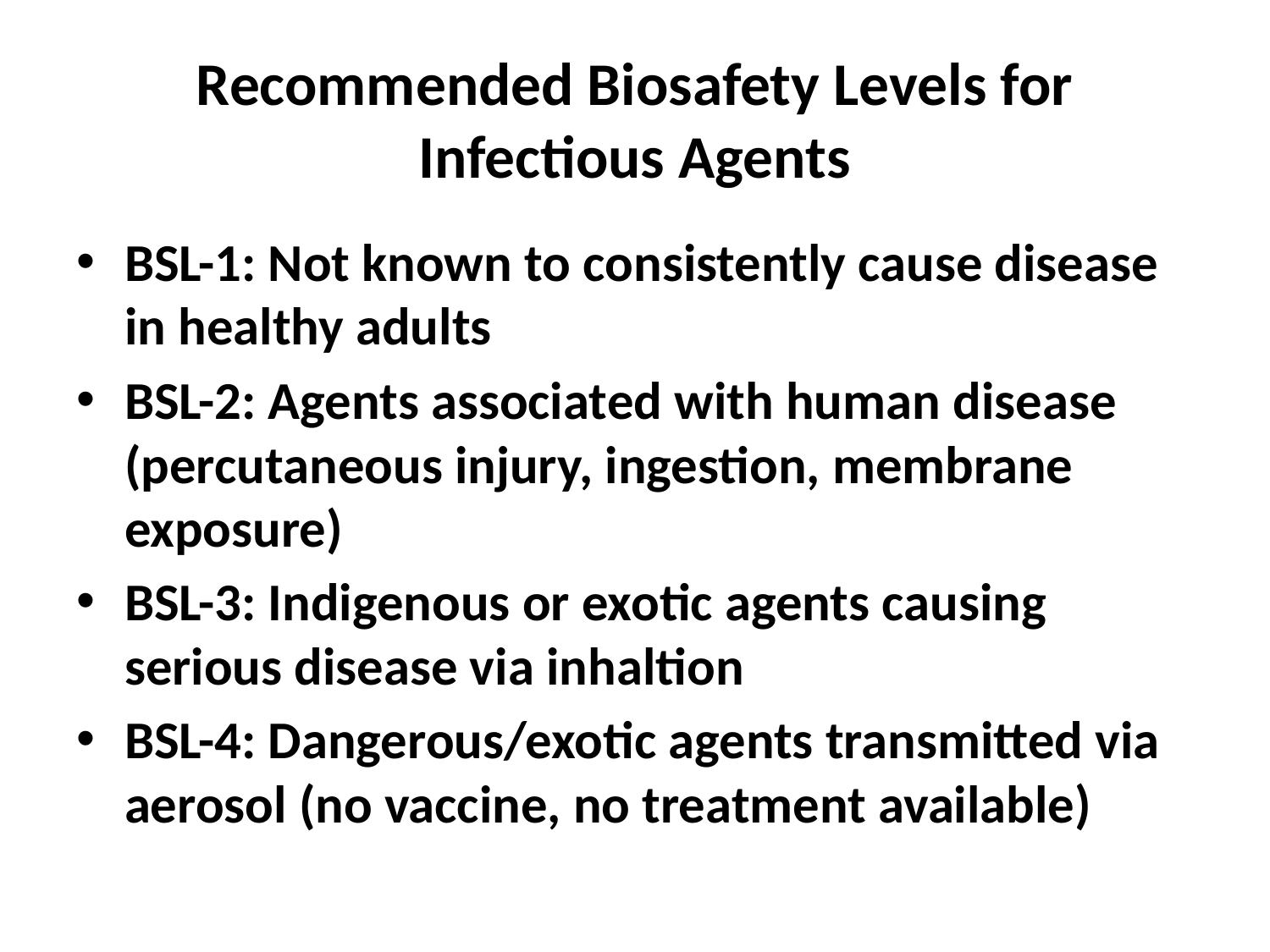

# Recommended Biosafety Levels for Infectious Agents
BSL-1: Not known to consistently cause disease in healthy adults
BSL-2: Agents associated with human disease (percutaneous injury, ingestion, membrane exposure)
BSL-3: Indigenous or exotic agents causing serious disease via inhaltion
BSL-4: Dangerous/exotic agents transmitted via aerosol (no vaccine, no treatment available)